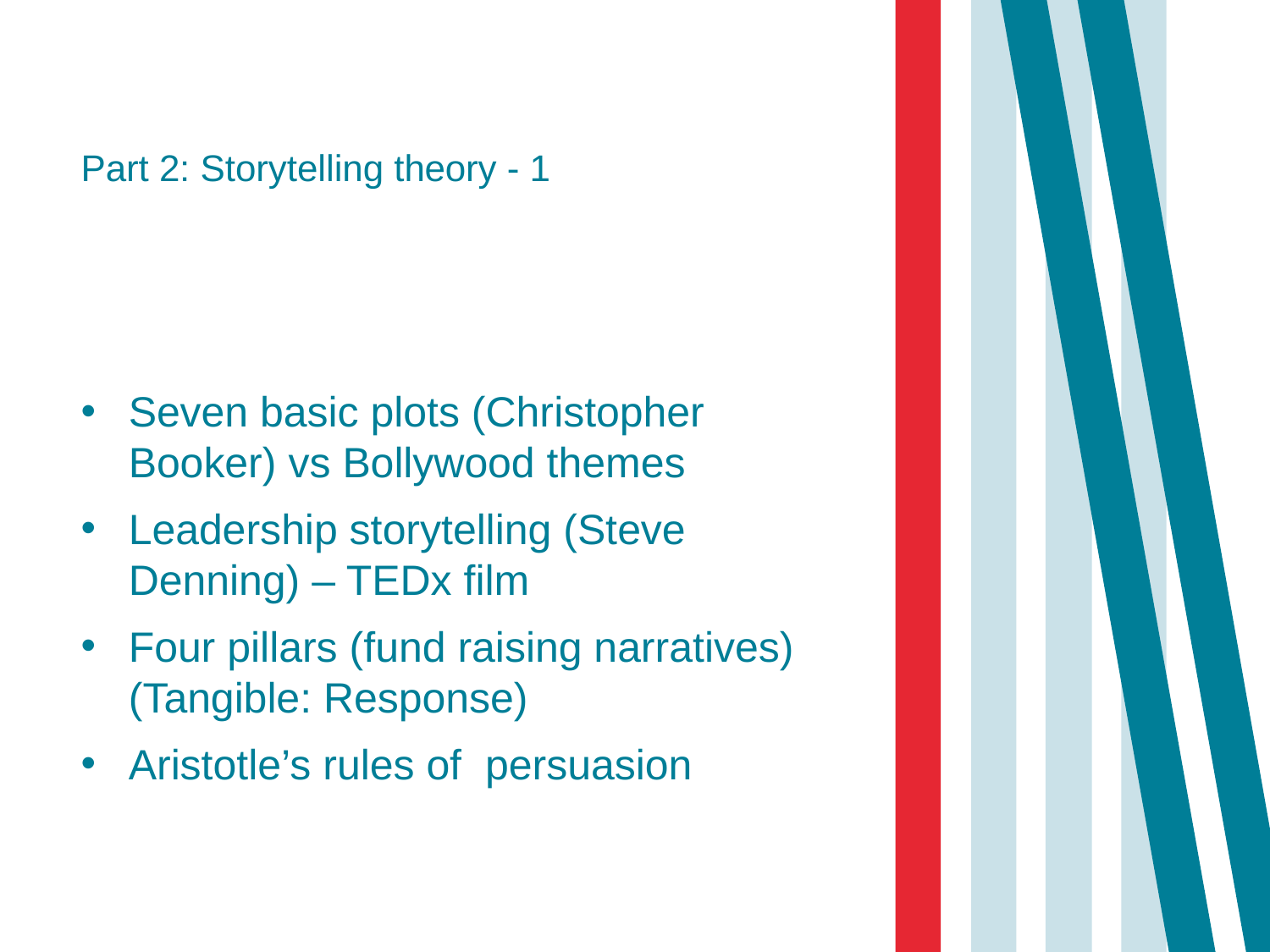

# Part 2: Storytelling theory - 1

Seven basic plots (Christopher Booker) vs Bollywood themes
Leadership storytelling (Steve Denning) – TEDx film
Four pillars (fund raising narratives) (Tangible: Response)
Aristotle’s rules of  persuasion